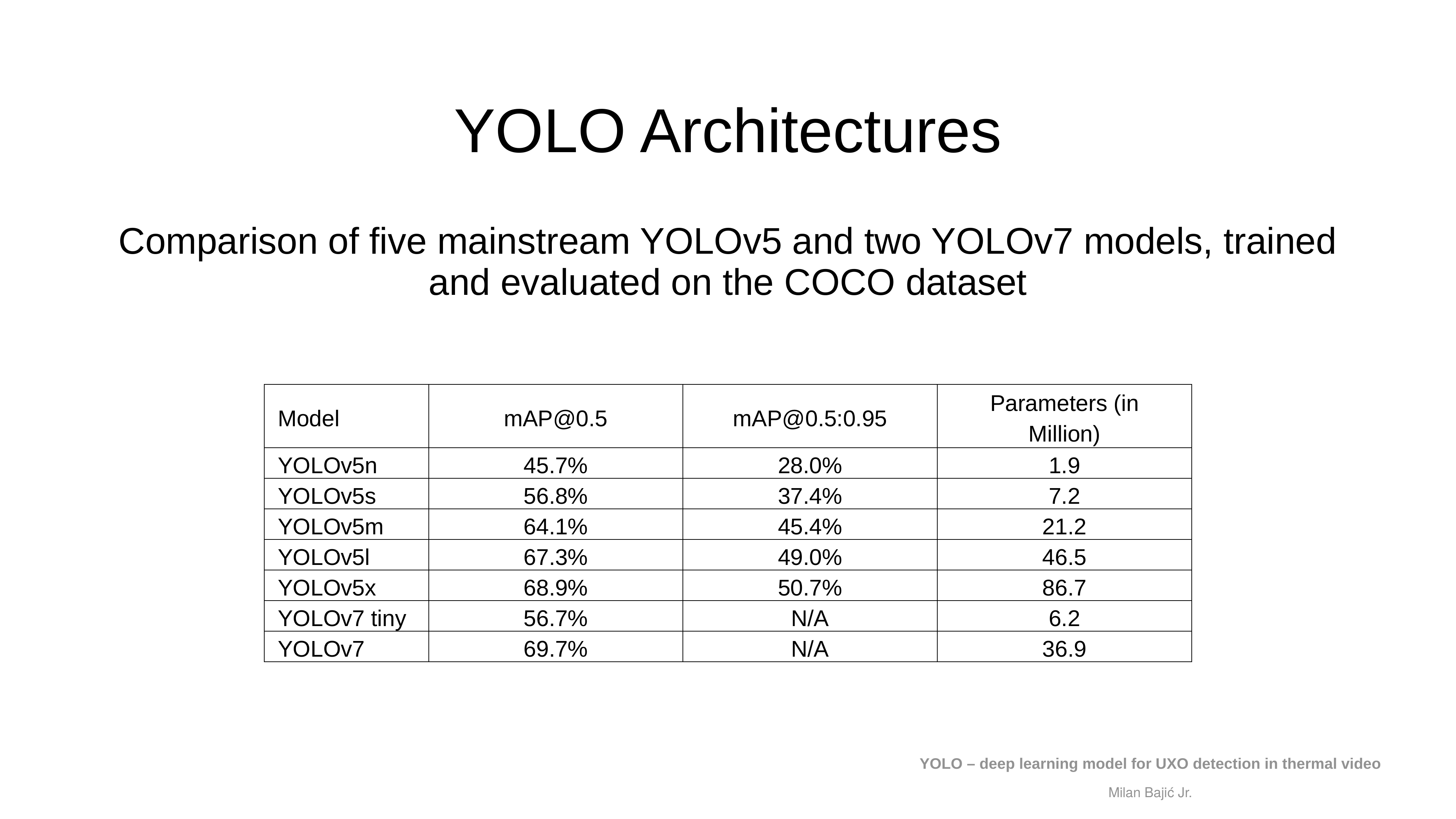

# YOLO Architectures Comparison of five mainstream YOLOv5 and two YOLOv7 models, trained and evaluated on the COCO dataset
| Model | mAP@0.5 | mAP@0.5:0.95 | Parameters (in Million) |
| --- | --- | --- | --- |
| YOLOv5n | 45.7% | 28.0% | 1.9 |
| YOLOv5s | 56.8% | 37.4% | 7.2 |
| YOLOv5m | 64.1% | 45.4% | 21.2 |
| YOLOv5l | 67.3% | 49.0% | 46.5 |
| YOLOv5x | 68.9% | 50.7% | 86.7 |
| YOLOv7 tiny | 56.7% | N/A | 6.2 |
| YOLOv7 | 69.7% | N/A | 36.9 |
YOLO – deep learning model for UXO detection in thermal video
Milan Bajić Jr.